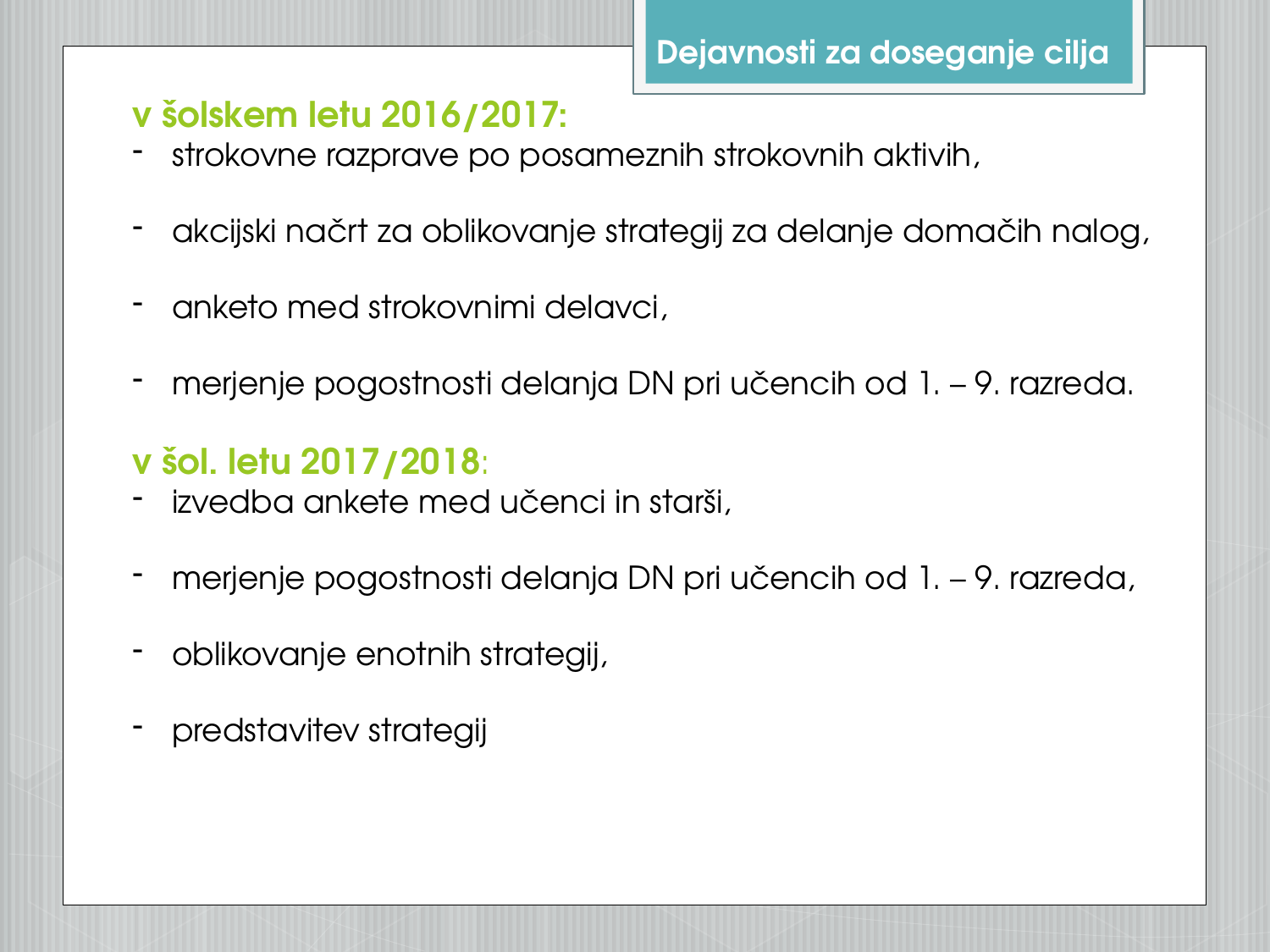

Dejavnosti za doseganje cilja
v šolskem letu 2016/2017:
strokovne razprave po posameznih strokovnih aktivih,

akcijski načrt za oblikovanje strategij za delanje domačih nalog,

anketo med strokovnimi delavci,

merjenje pogostnosti delanja DN pri učencih od 1. – 9. razreda.

v šol. letu 2017/2018:
izvedba ankete med učenci in starši,

merjenje pogostnosti delanja DN pri učencih od 1. – 9. razreda,

oblikovanje enotnih strategij,

predstavitev strategij